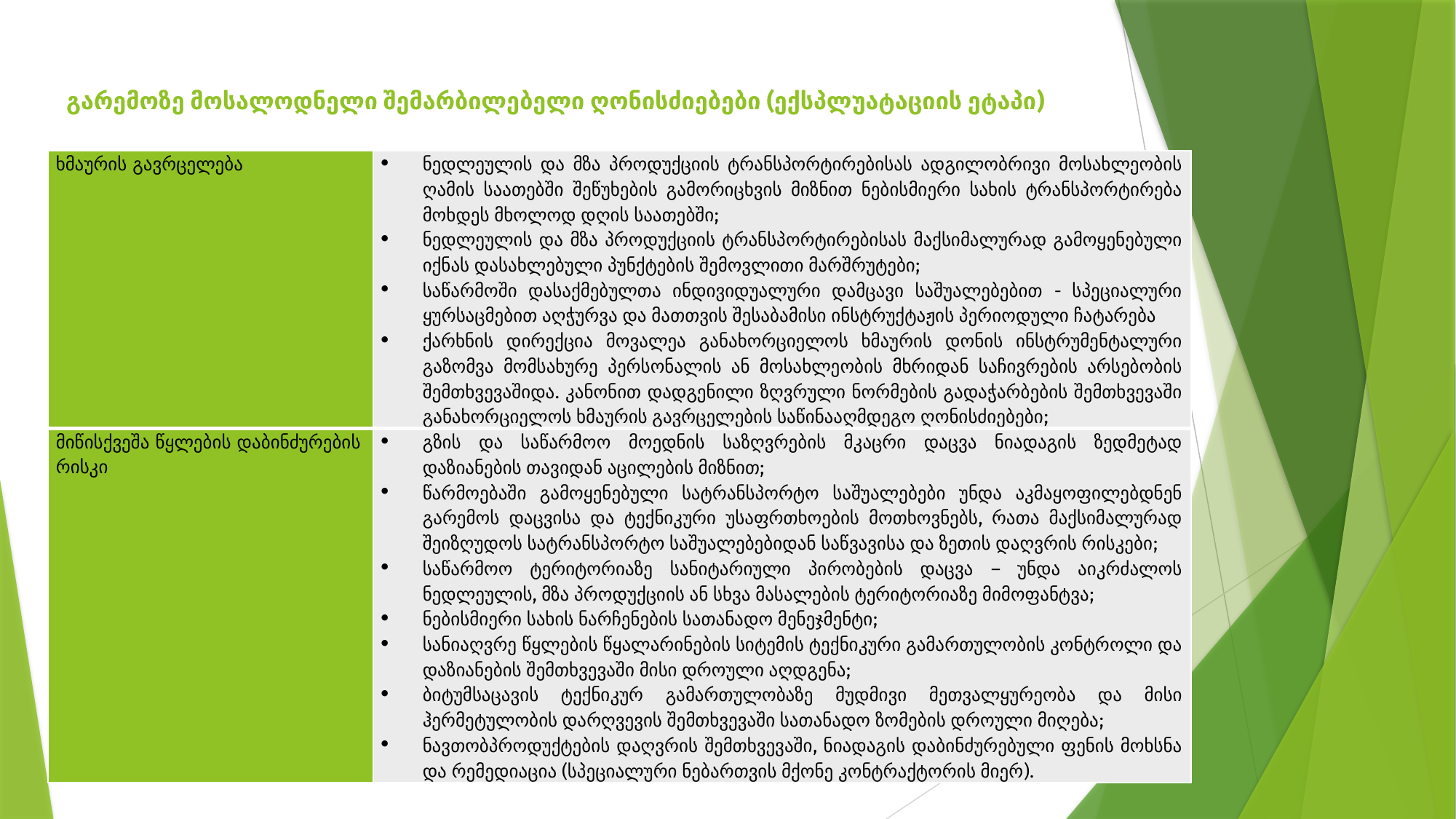

# გარემოზე მოსალოდნელი შემარბილებელი ღონისძიებები (ექსპლუატაციის ეტაპი)
| ხმაურის გავრცელება | ნედლეულის და მზა პროდუქციის ტრანსპორტირებისას ადგილობრივი მოსახლეობის ღამის საათებში შეწუხების გამორიცხვის მიზნით ნებისმიერი სახის ტრანსპორტირება მოხდეს მხოლოდ დღის საათებში; ნედლეულის და მზა პროდუქციის ტრანსპორტირებისას მაქსიმალურად გამოყენებული იქნას დასახლებული პუნქტების შემოვლითი მარშრუტები; საწარმოში დასაქმებულთა ინდივიდუალური დამცავი საშუალებებით - სპეციალური ყურსაცმებით აღჭურვა და მათთვის შესაბამისი ინსტრუქტაჟის პერიოდული ჩატარება ქარხნის დირექცია მოვალეა განახორციელოს ხმაურის დონის ინსტრუმენტალური გაზომვა მომსახურე პერსონალის ან მოსახლეობის მხრიდან საჩივრების არსებობის შემთხვევაშიდა. კანონით დადგენილი ზღვრული ნორმების გადაჭარბების შემთხვევაში განახორციელოს ხმაურის გავრცელების საწინააღმდეგო ღონისძიებები; |
| --- | --- |
| მიწისქვეშა წყლების დაბინძურების რისკი | გზის და საწარმოო მოედნის საზღვრების მკაცრი დაცვა ნიადაგის ზედმეტად დაზიანების თავიდან აცილების მიზნით; წარმოებაში გამოყენებული სატრანსპორტო საშუალებები უნდა აკმაყოფილებდნენ გარემოს დაცვისა და ტექნიკური უსაფრთხოების მოთხოვნებს, რათა მაქსიმალურად შეიზღუდოს სატრანსპორტო საშუალებებიდან საწვავისა და ზეთის დაღვრის რისკები; საწარმოო ტერიტორიაზე სანიტარიული პირობების დაცვა – უნდა აიკრძალოს ნედლეულის, მზა პროდუქციის ან სხვა მასალების ტერიტორიაზე მიმოფანტვა; ნებისმიერი სახის ნარჩენების სათანადო მენეჯმენტი; სანიაღვრე წყლების წყალარინების სიტემის ტექნიკური გამართულობის კონტროლი და დაზიანების შემთხვევაში მისი დროული აღდგენა; ბიტუმსაცავის ტექნიკურ გამართულობაზე მუდმივი მეთვალყურეობა და მისი ჰერმეტულობის დარღვევის შემთხვევაში სათანადო ზომების დროული მიღება; ნავთობპროდუქტების დაღვრის შემთხვევაში, ნიადაგის დაბინძურებული ფენის მოხსნა და რემედიაცია (სპეციალური ნებართვის მქონე კონტრაქტორის მიერ). |